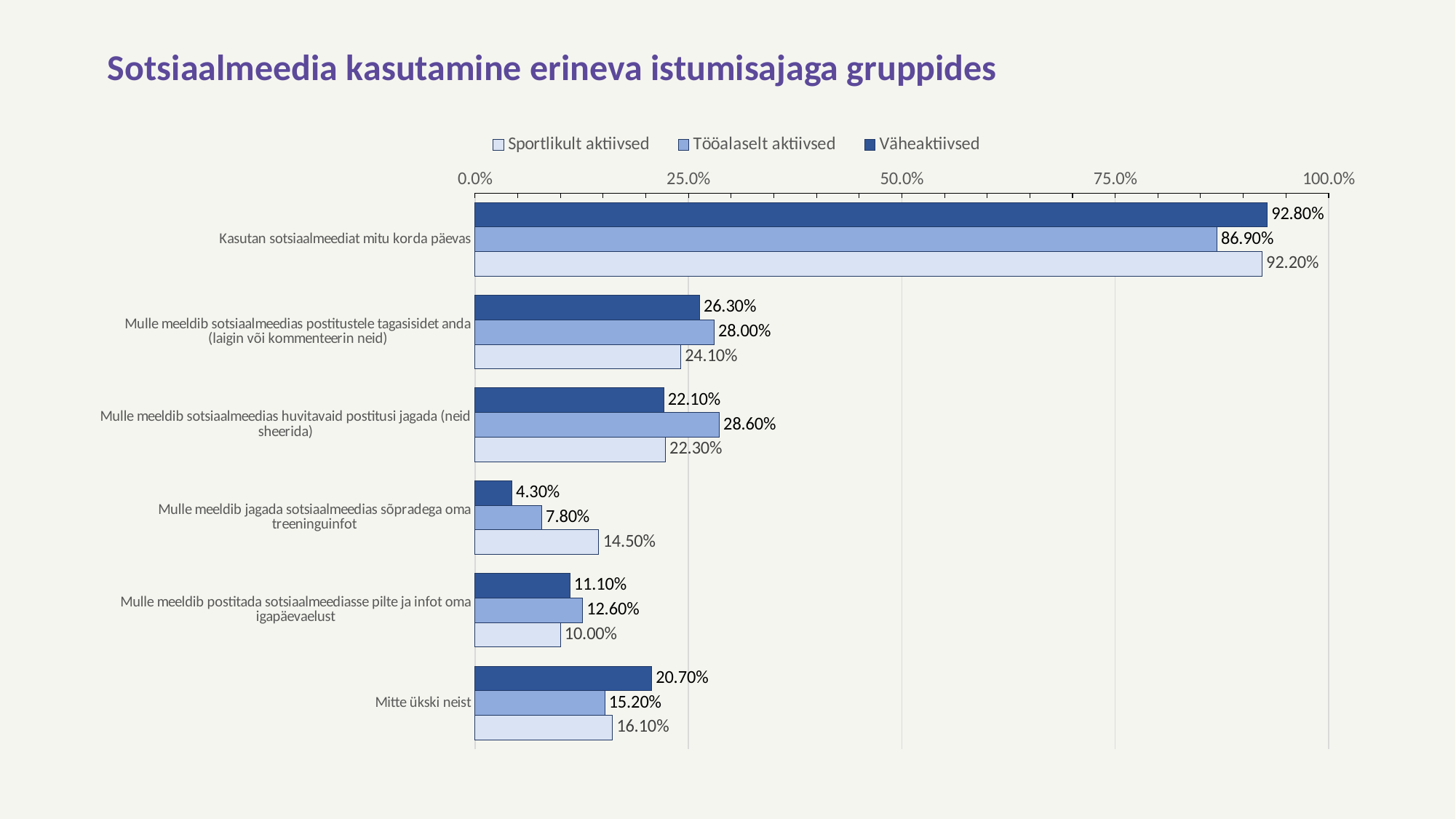

# Sotsiaalmeedia kasutamine erineva istumisajaga gruppides

### Chart

| Category | Väheaktiivsed | Tööalaselt aktiivsed | Sportlikult aktiivsed |
|---|---|---|---|
| Kasutan sotsiaalmeediat mitu korda päevas | 0.928 | 0.869 | 0.922 |
| Mulle meeldib sotsiaalmeedias postitustele tagasisidet anda (laigin või kommenteerin neid) | 0.263 | 0.28 | 0.241 |
| Mulle meeldib sotsiaalmeedias huvitavaid postitusi jagada (neid sheerida) | 0.221 | 0.286 | 0.223 |
| Mulle meeldib jagada sotsiaalmeedias sõpradega oma treeninguinfot | 0.043 | 0.078 | 0.145 |
| Mulle meeldib postitada sotsiaalmeediasse pilte ja infot oma igapäevaelust | 0.111 | 0.126 | 0.1 |
| Mitte ükski neist | 0.207 | 0.152 | 0.161 |